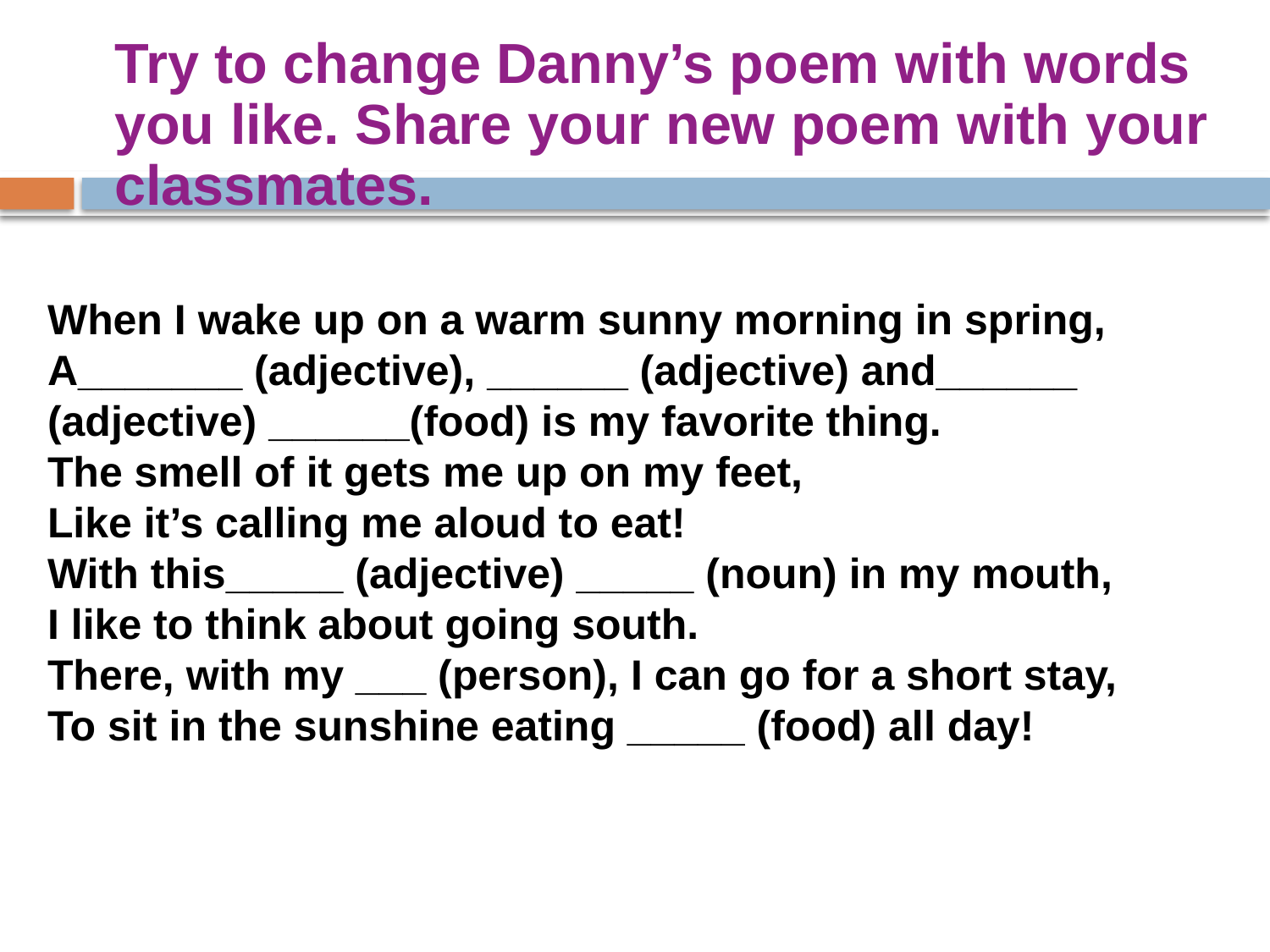

Try to change Danny’s poem with words you like. Share your new poem with your classmates.
When I wake up on a warm sunny morning in spring,
A_______ (adjective), ______ (adjective) and______ (adjective) ______(food) is my favorite thing.
The smell of it gets me up on my feet,
Like it’s calling me aloud to eat!
With this_____ (adjective) _____ (noun) in my mouth,
I like to think about going south.
There, with my ___ (person), I can go for a short stay,
To sit in the sunshine eating _____ (food) all day!